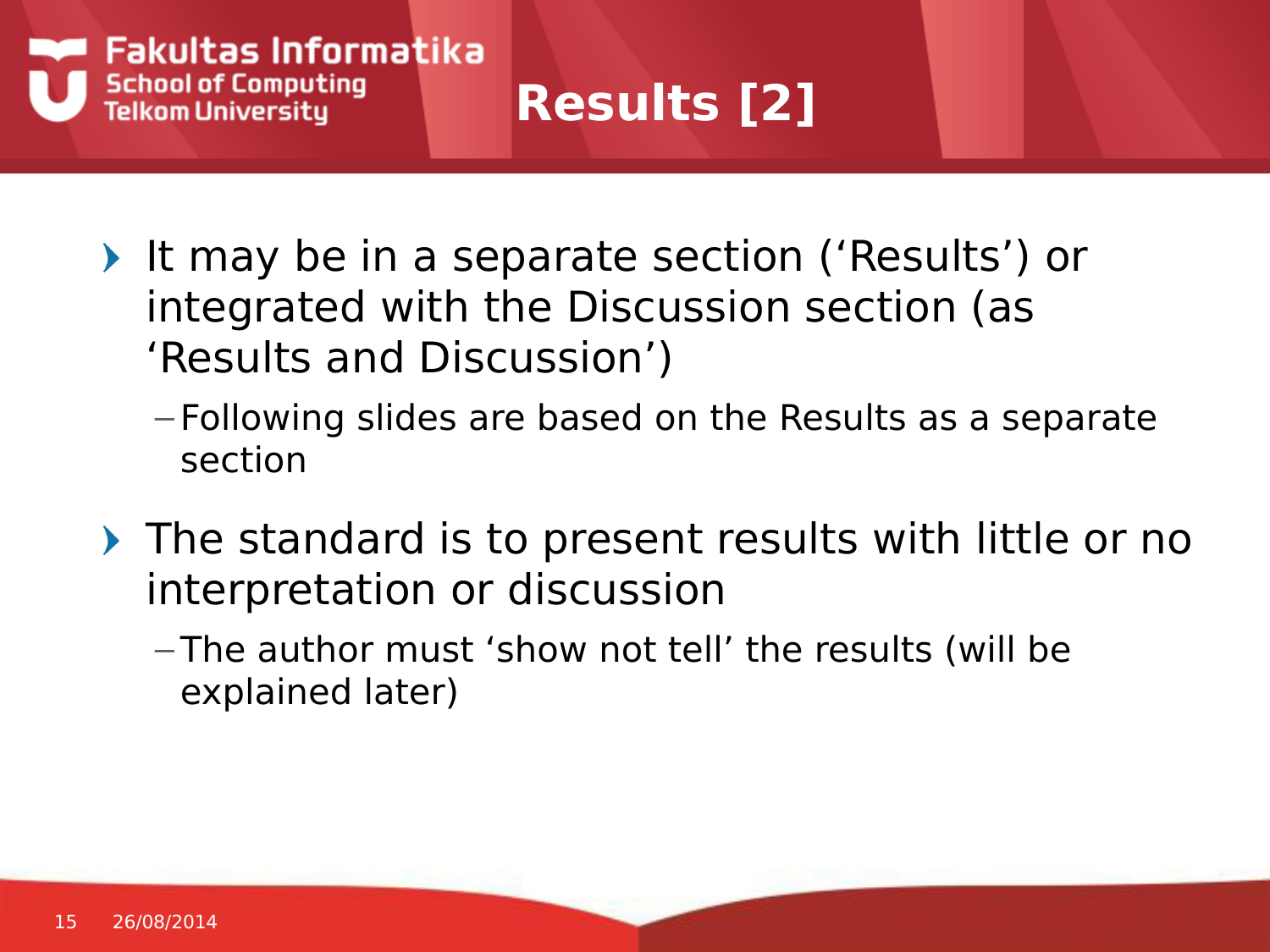

# Results [2]
It may be in a separate section (‘Results’) or integrated with the Discussion section (as ‘Results and Discussion’)
Following slides are based on the Results as a separate section
The standard is to present results with little or no interpretation or discussion
The author must ‘show not tell’ the results (will be explained later)

15
26/08/2014